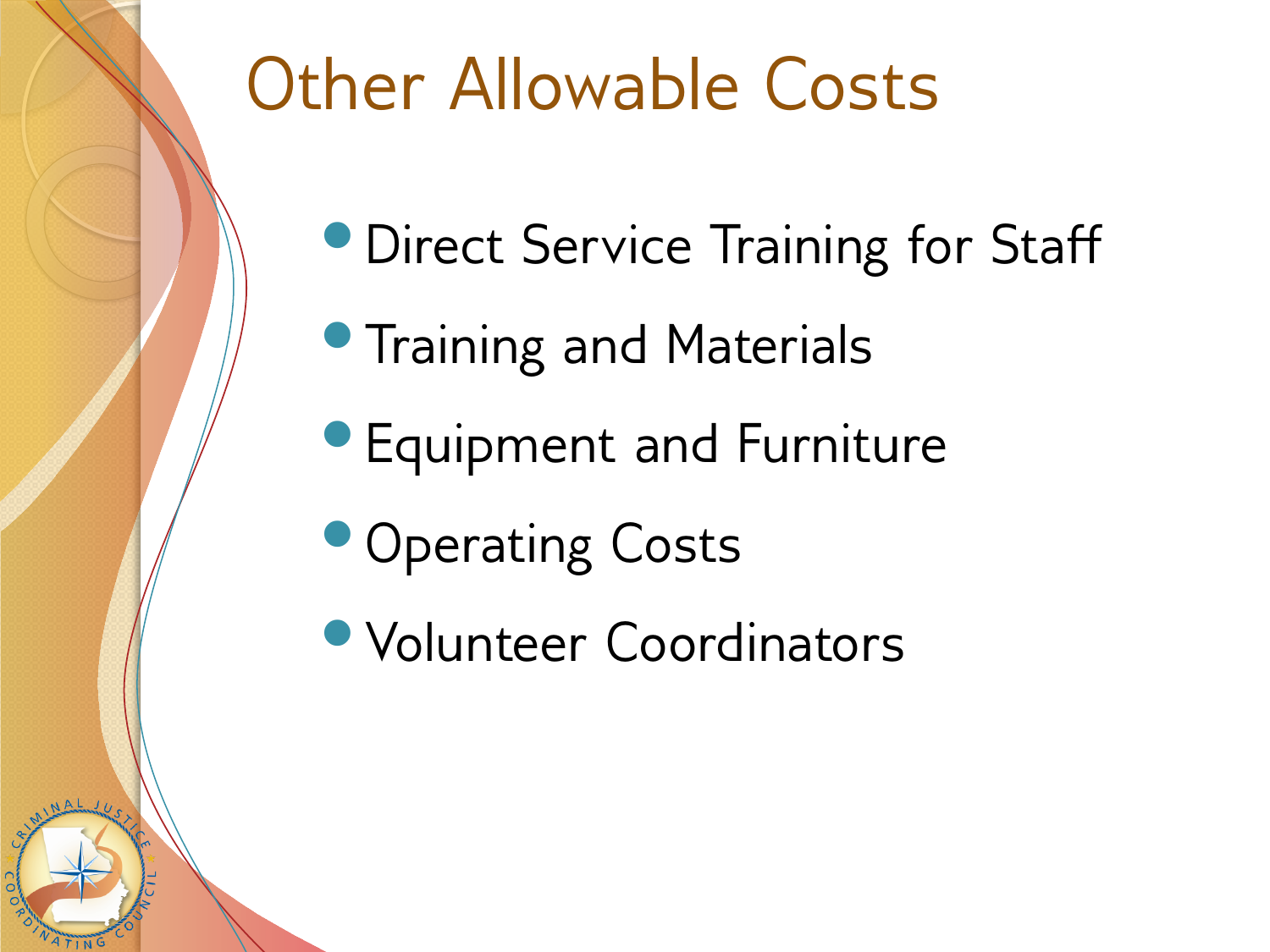

# Other Allowable Costs
Direct Service Training for Staff
Training and Materials
Equipment and Furniture
Operating Costs
Volunteer Coordinators